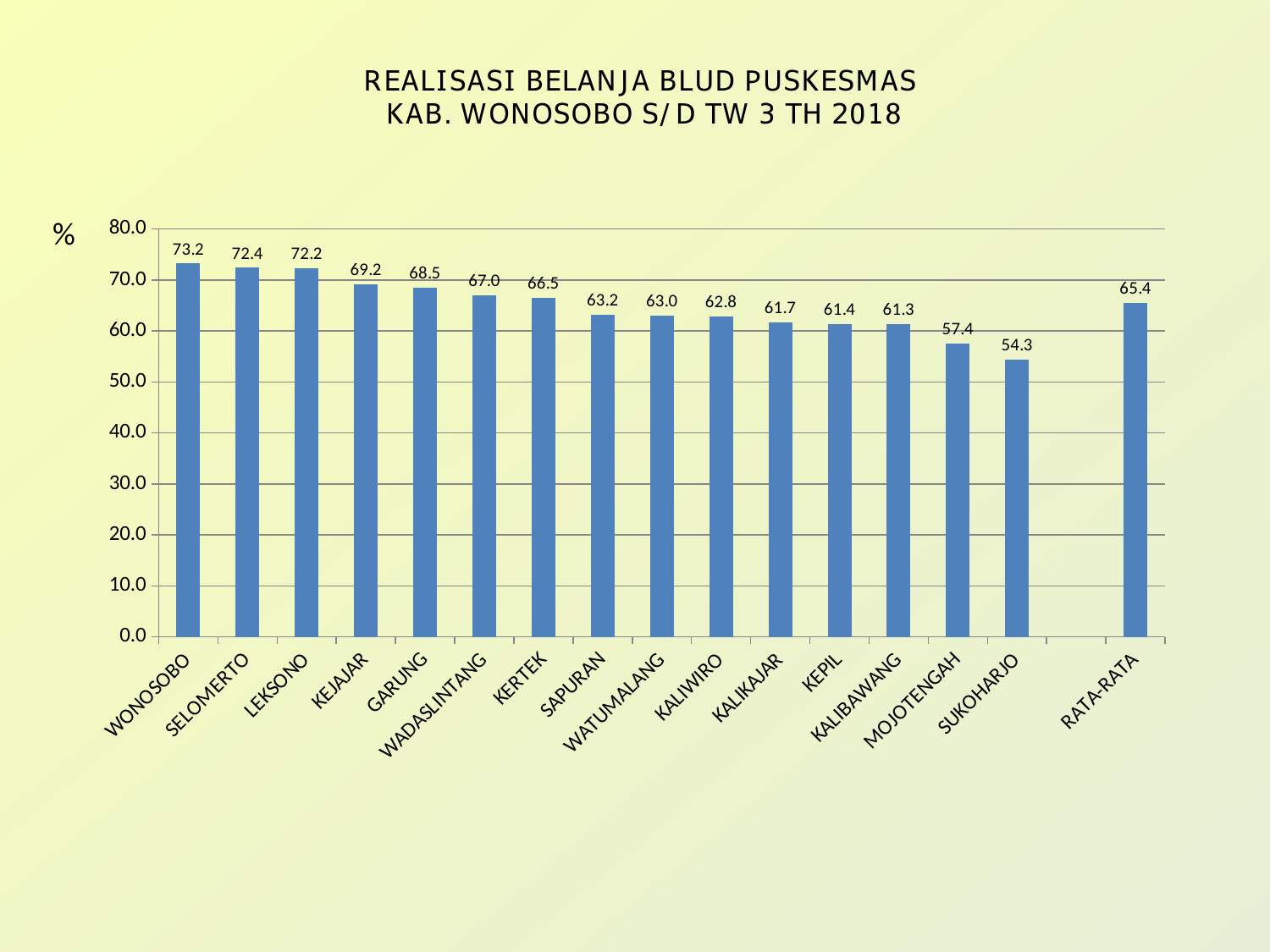

REALISASI BELANJA BLUD PUSKESMAS
 KAB. WONOSOBO S/D TW 3 TH 2018
%

### Chart

| Category |  |
|---|---|
| WONOSOBO | 73.20025559258121 |
| SELOMERTO | 72.37364603965965 |
| LEKSONO | 72.22953112687154 |
| KEJAJAR | 69.17328956666665 |
| GARUNG | 68.48897969285441 |
| WADASLINTANG | 67.01466925883538 |
| KERTEK | 66.51598539330531 |
| SAPURAN | 63.23919553141854 |
| WATUMALANG | 63.030009682596 |
| KALIWIRO | 62.824353484240326 |
| KALIKAJAR | 61.65622334777775 |
| KEPIL | 61.3876053687478 |
| KALIBAWANG | 61.33855933483718 |
| MOJOTENGAH | 57.44777306397305 |
| SUKOHARJO | 54.33297887540724 |
|  | None |
| RATA-RATA | 65.4 |